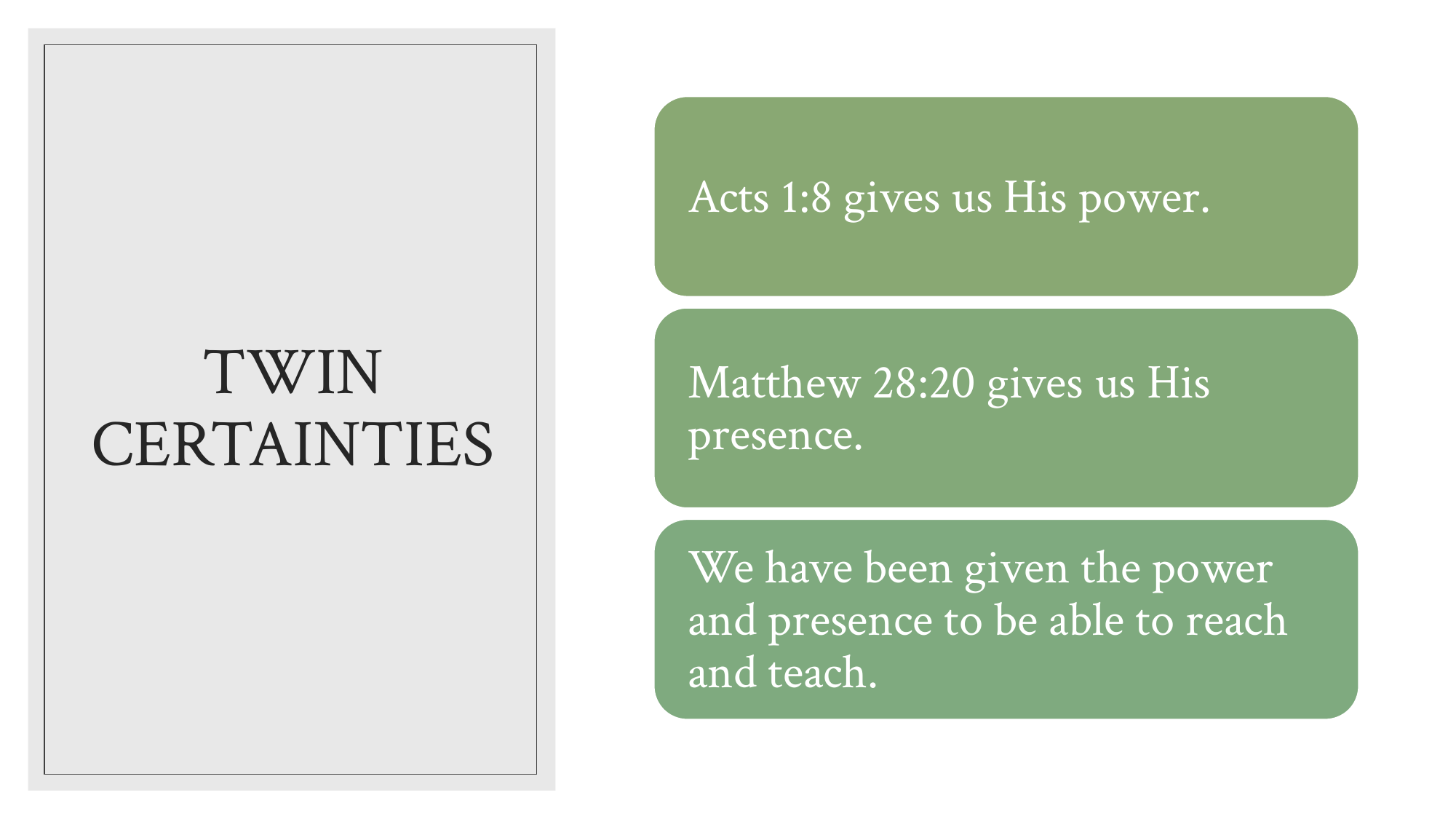

# TWIN CERTAINTIES
Acts 1:8 gives us His power.
Matthew 28:20 gives us His presence.
We have been given the power and presence to be able to reach and teach.